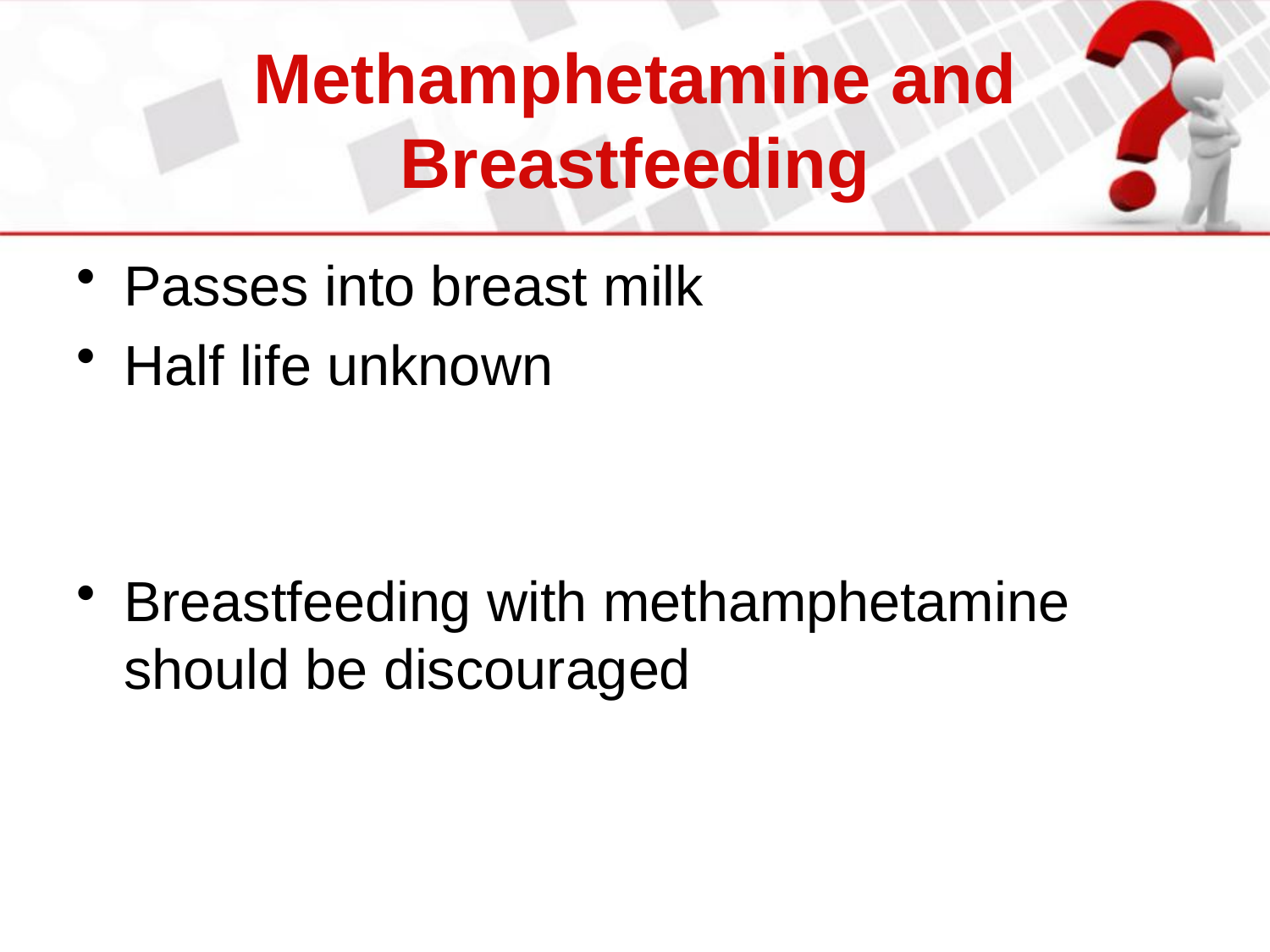

# Methamphetamine and Breastfeeding
Passes into breast milk
Half life unknown

Breastfeeding with methamphetamine should be discouraged